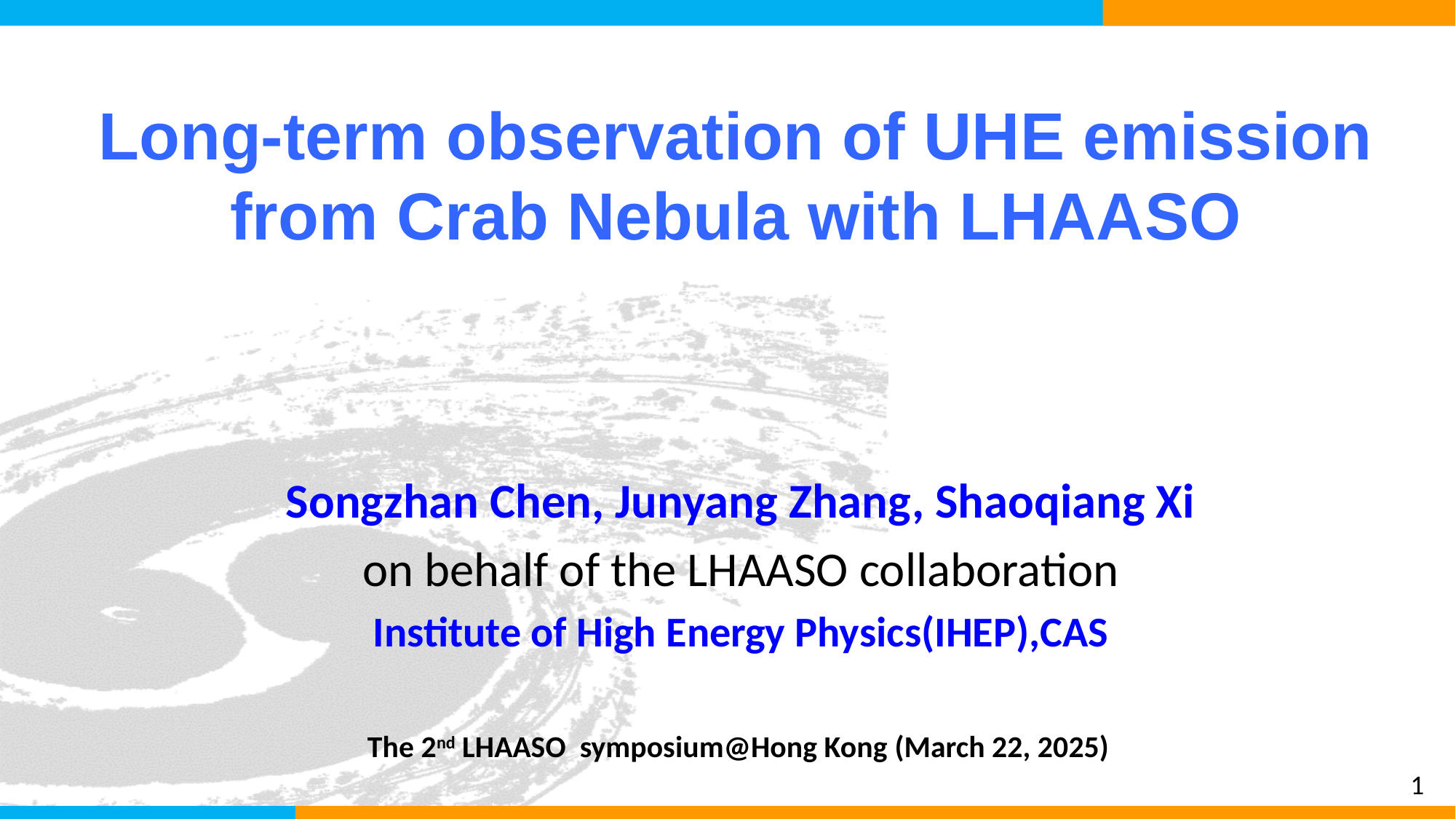

# Long-term observation of UHE emission from Crab Nebula with LHAASO
Songzhan Chen, Junyang Zhang, Shaoqiang Xi
on behalf of the LHAASO collaboration
Institute of High Energy Physics(IHEP),CAS
The 2nd LHAASO  symposium@Hong Kong (March 22, 2025)